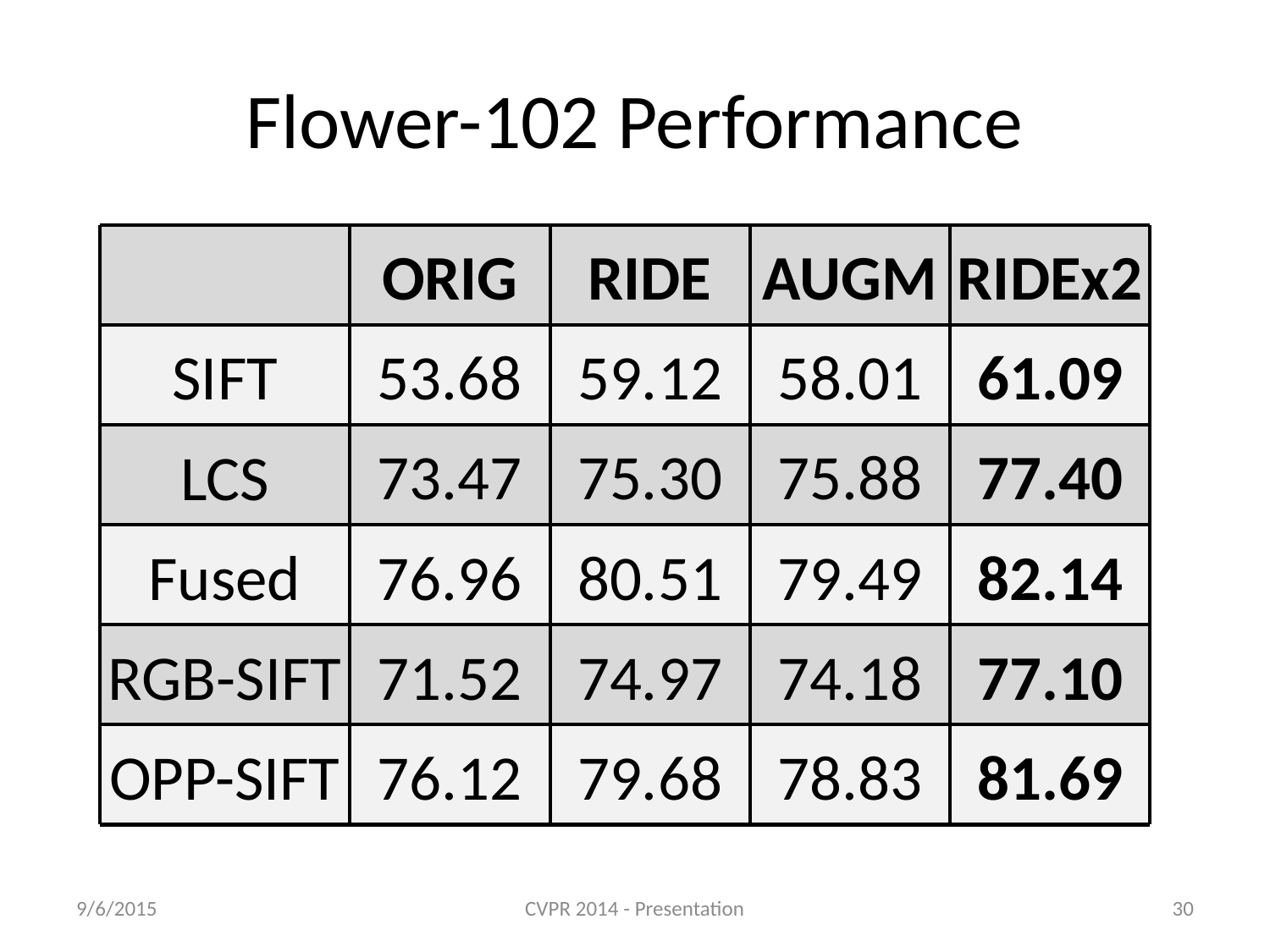

# Flower-102 Performance
ORIG
RIDE
AUGM

RIDEx2
53.68
59.12
58.01
61.09
SIFT
73.47
75.30
75.88
77.40
LCS
76.96
80.51
79.49
82.14
Fused
RGB-SIFT
71.52
74.97
74.18
77.10
OPP-SIFT
76.12
79.68
78.83
81.69
9/6/2015
CVPR 2014 - Presentation
30